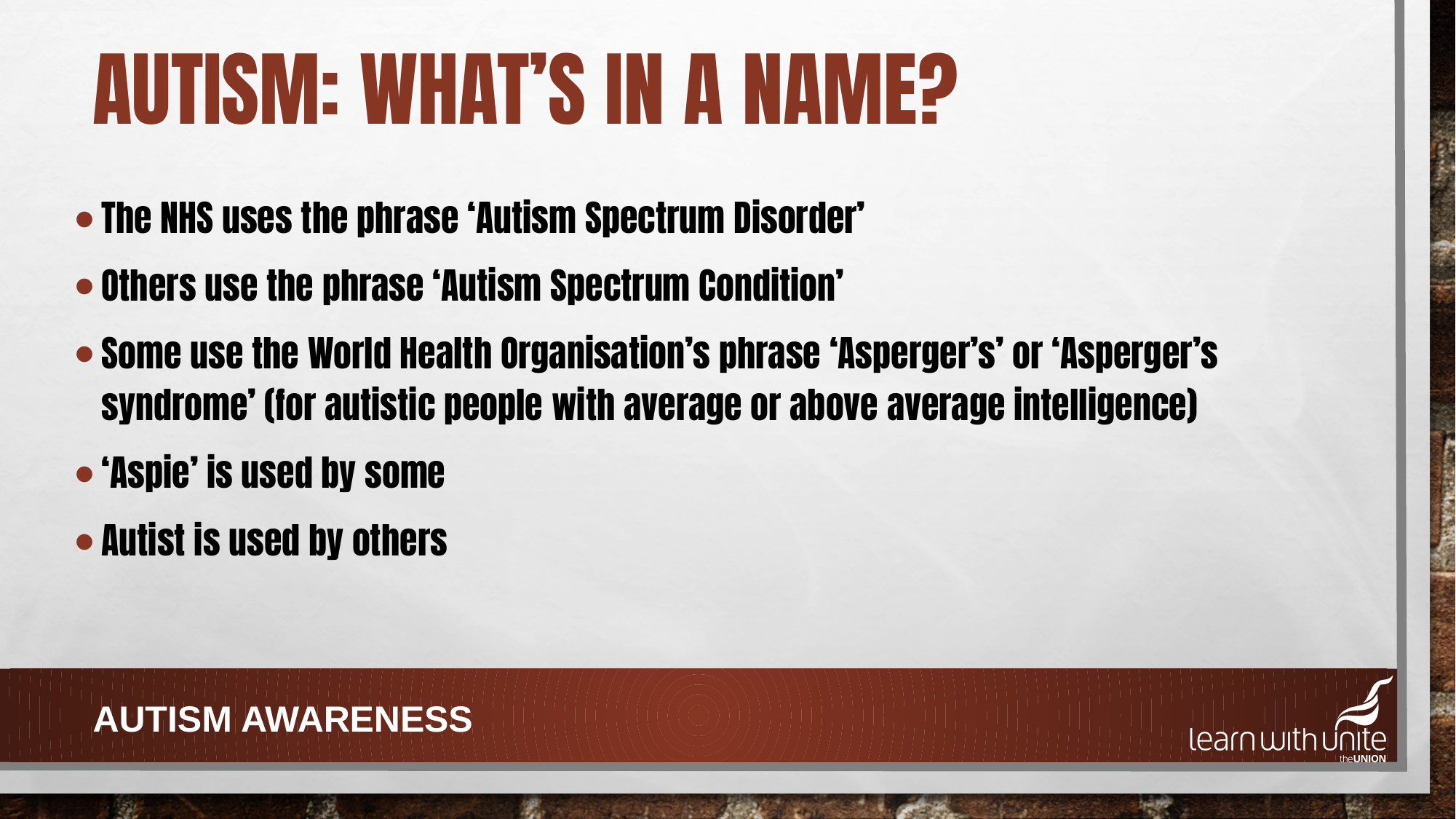

# AUTISM: what’s in a name?
The NHS uses the phrase ‘Autism Spectrum Disorder’
Others use the phrase ‘Autism Spectrum Condition’
Some use the World Health Organisation’s phrase ‘Asperger’s’ or ‘Asperger’s syndrome’ (for autistic people with average or above average intelligence)
‘Aspie’ is used by some
Autist is used by others
autism awareness